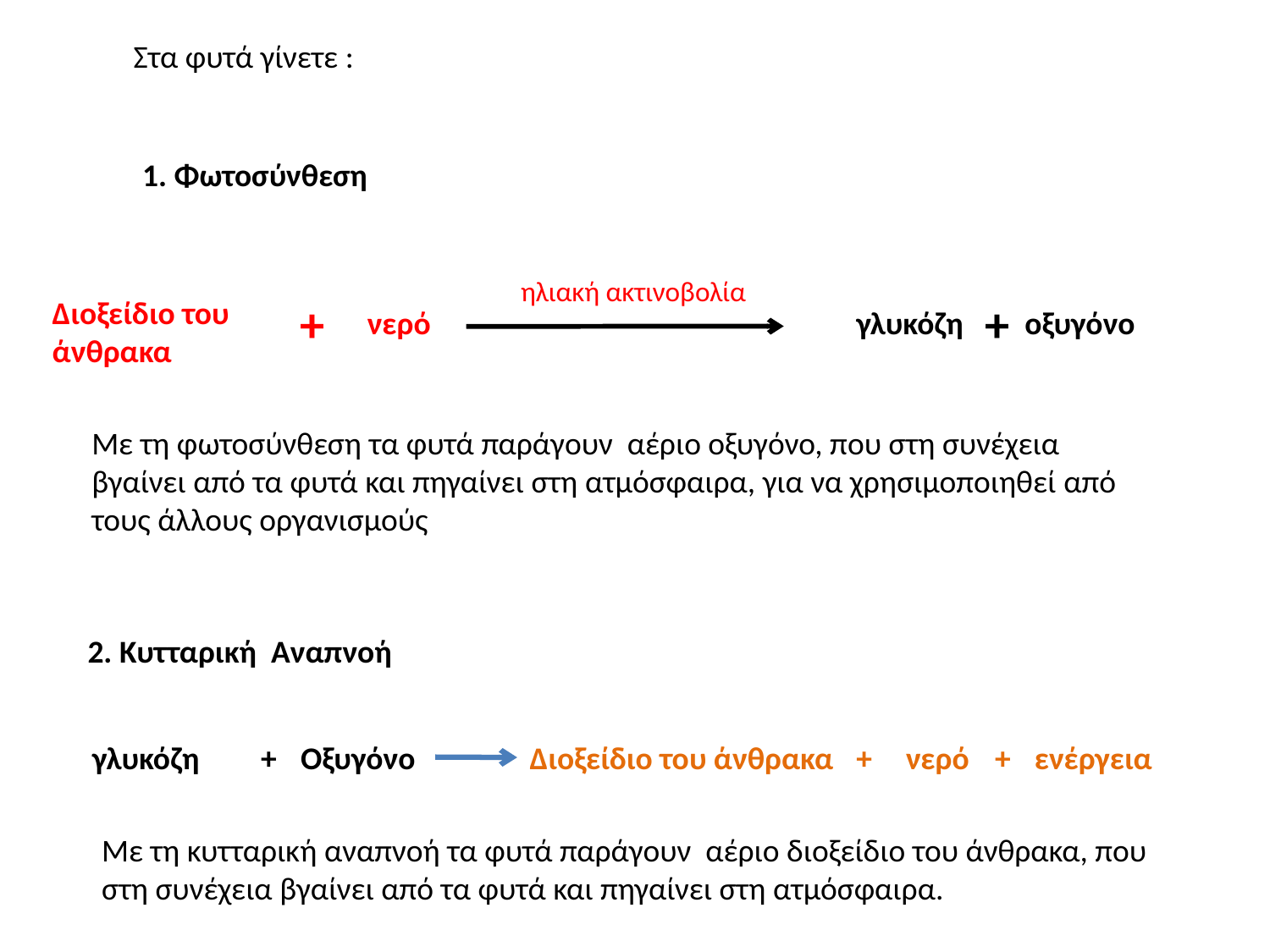

Στα φυτά γίνετε :
1. Φωτοσύνθεση
ηλιακή ακτινοβολία
Διοξείδιο του άνθρακα
+
+
 νερό
γλυκόζη
οξυγόνο
Με τη φωτοσύνθεση τα φυτά παράγουν  αέριο οξυγόνο, που στη συνέχεια βγαίνει από τα φυτά και πηγαίνει στη ατμόσφαιρα, για να χρησιμοποιηθεί από τους άλλους οργανισμούς
2. Κυτταρική  Αναπνοή
γλυκόζη
+
Οξυγόνο
Διοξείδιο του άνθρακα
+
νερό
+
ενέργεια
Με τη κυτταρική αναπνοή τα φυτά παράγουν  αέριο διοξείδιο του άνθρακα, που στη συνέχεια βγαίνει από τα φυτά και πηγαίνει στη ατμόσφαιρα.